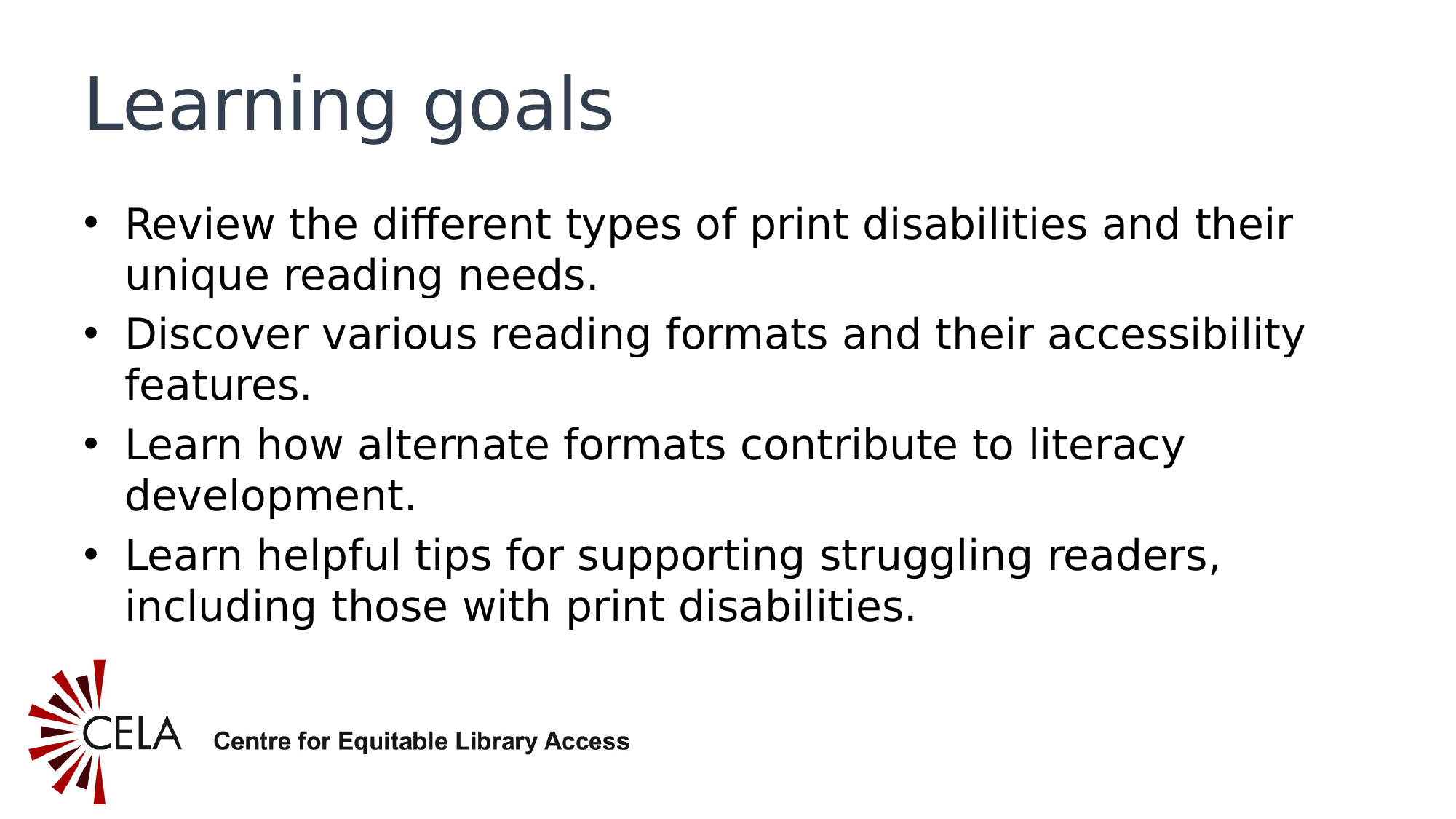

# Learning goals
Review the different types of print disabilities and their unique reading needs.
Discover various reading formats and their accessibility features.
Learn how alternate formats contribute to literacy development.
Learn helpful tips for supporting struggling readers, including those with print disabilities.